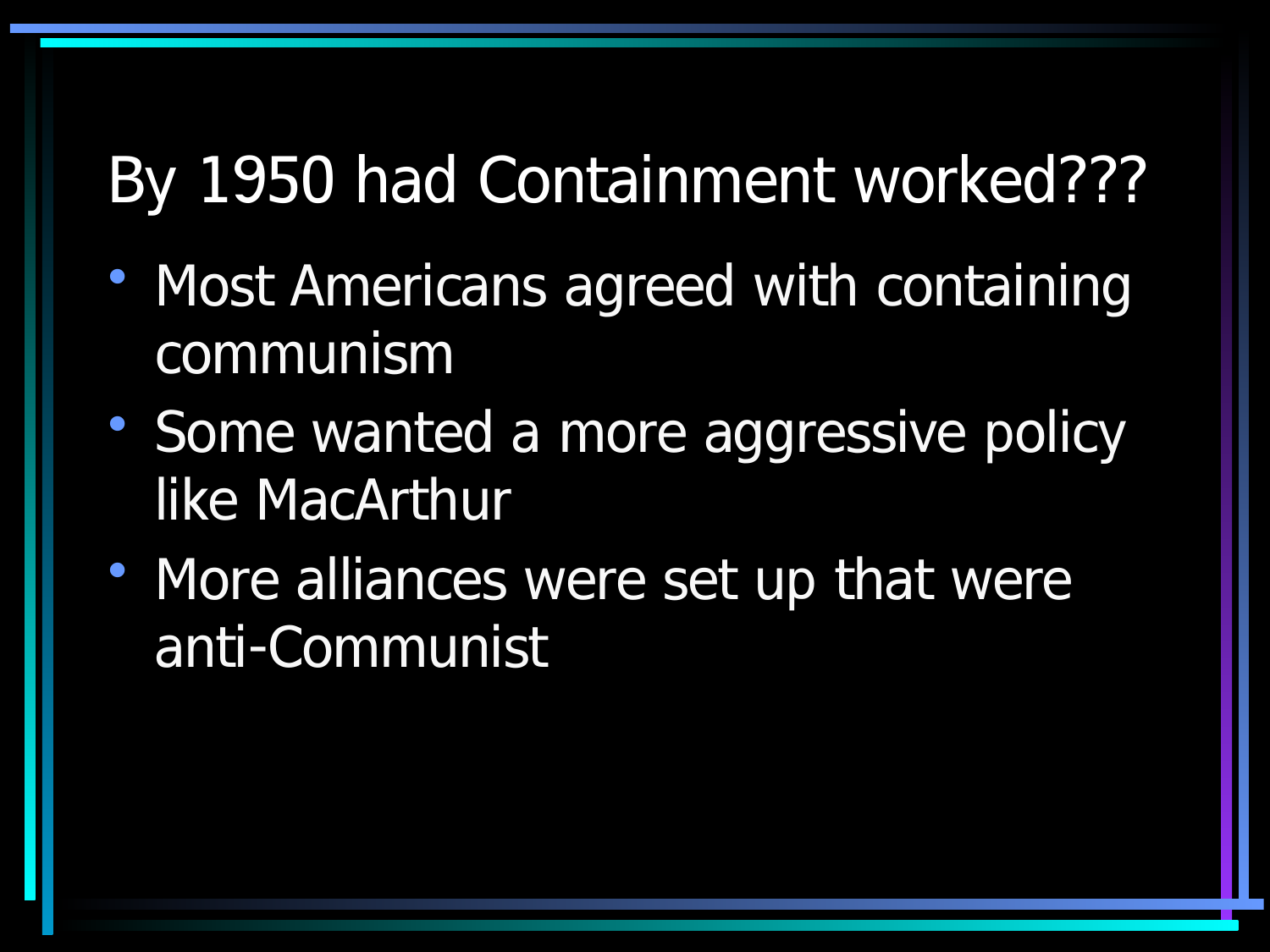

# By 1950 had Containment worked???
Most Americans agreed with containing communism
Some wanted a more aggressive policy like MacArthur
More alliances were set up that were anti-Communist